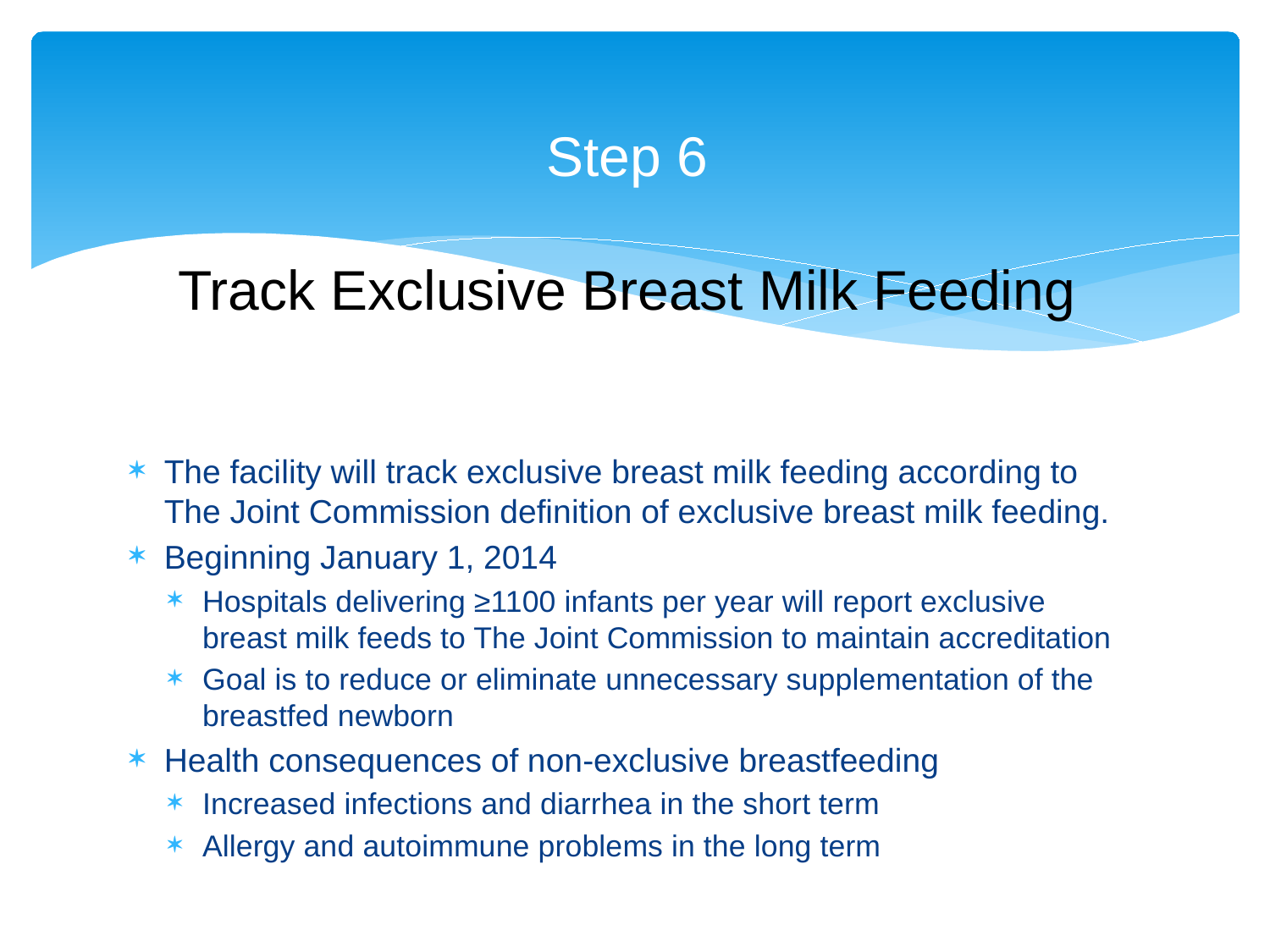

# Step 6 Track Exclusive Breast Milk Feeding
The facility will track exclusive breast milk feeding according to The Joint Commission definition of exclusive breast milk feeding.
Beginning January 1, 2014
Hospitals delivering ≥1100 infants per year will report exclusive breast milk feeds to The Joint Commission to maintain accreditation
Goal is to reduce or eliminate unnecessary supplementation of the breastfed newborn
Health consequences of non-exclusive breastfeeding
Increased infections and diarrhea in the short term
Allergy and autoimmune problems in the long term